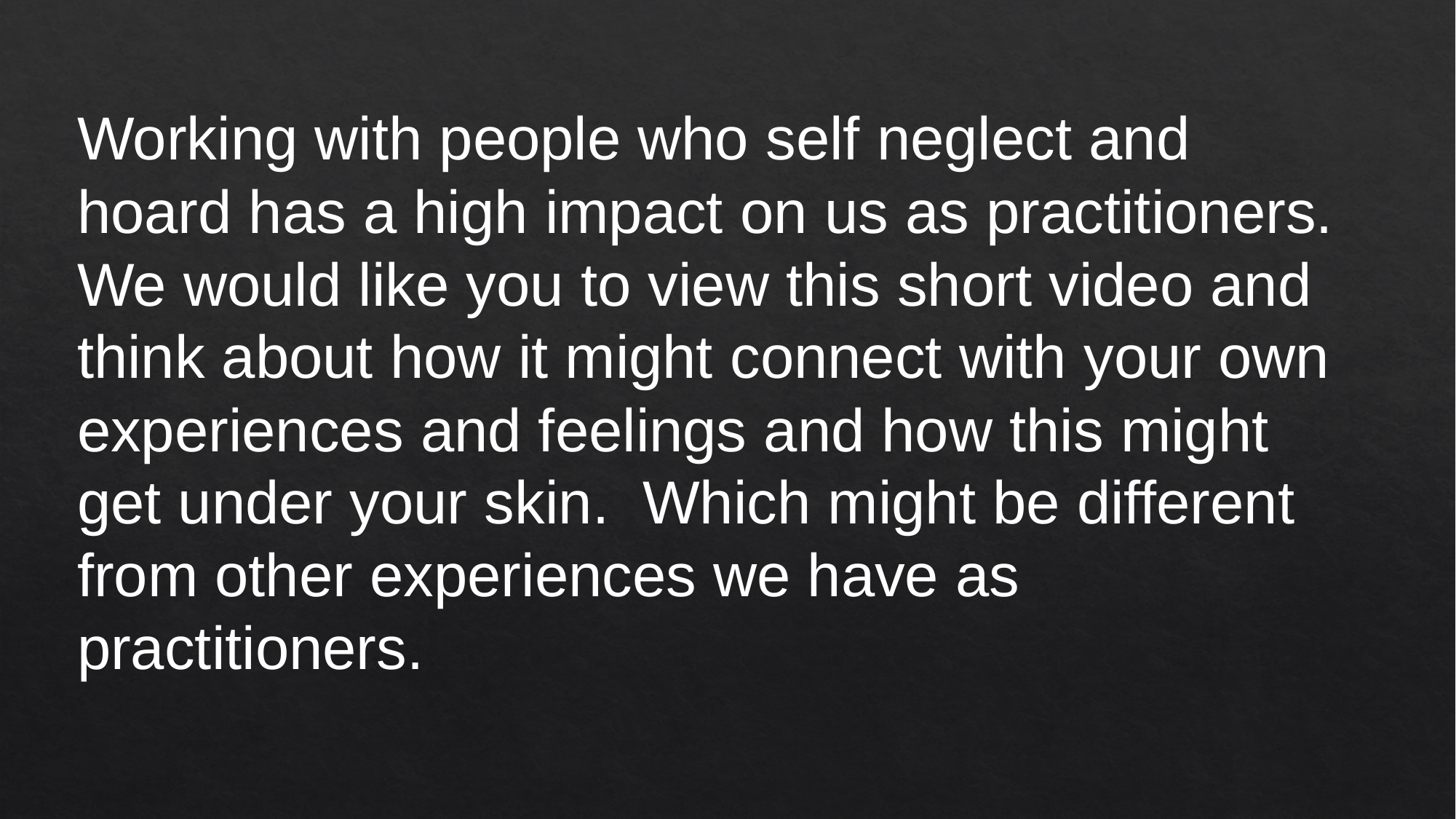

Working with people who self neglect and hoard has a high impact on us as practitioners.  We would like you to view this short video and think about how it might connect with your own experiences and feelings and how this might get under your skin.  Which might be different from other experiences we have as practitioners.